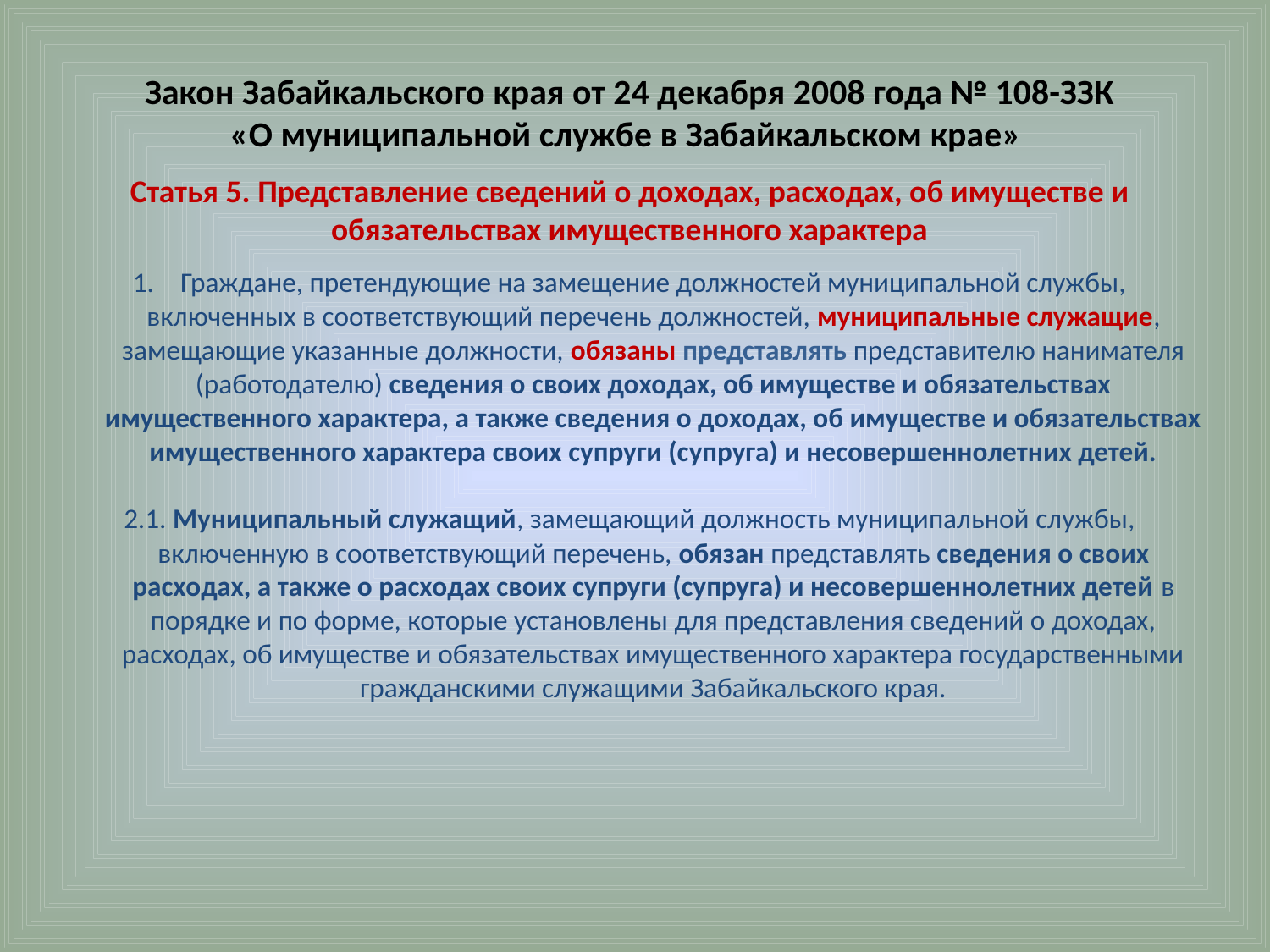

Закон Забайкальского края от 24 декабря 2008 года № 108-ЗЗК
«О муниципальной службе в Забайкальском крае»

Статья 5. Представление сведений о доходах, расходах, об имуществе и обязательствах имущественного характера

Граждане, претендующие на замещение должностей муниципальной службы, включенных в соответствующий перечень должностей, муниципальные служащие, замещающие указанные должности, обязаны представлять представителю нанимателя (работодателю) сведения о своих доходах, об имуществе и обязательствах имущественного характера, а также сведения о доходах, об имуществе и обязательствах имущественного характера своих супруги (супруга) и несовершеннолетних детей.

2.1. Муниципальный служащий, замещающий должность муниципальной службы, включенную в соответствующий перечень, обязан представлять сведения о своих расходах, а также о расходах своих супруги (супруга) и несовершеннолетних детей в порядке и по форме, которые установлены для представления сведений о доходах, расходах, об имуществе и обязательствах имущественного характера государственными гражданскими служащими Забайкальского края.